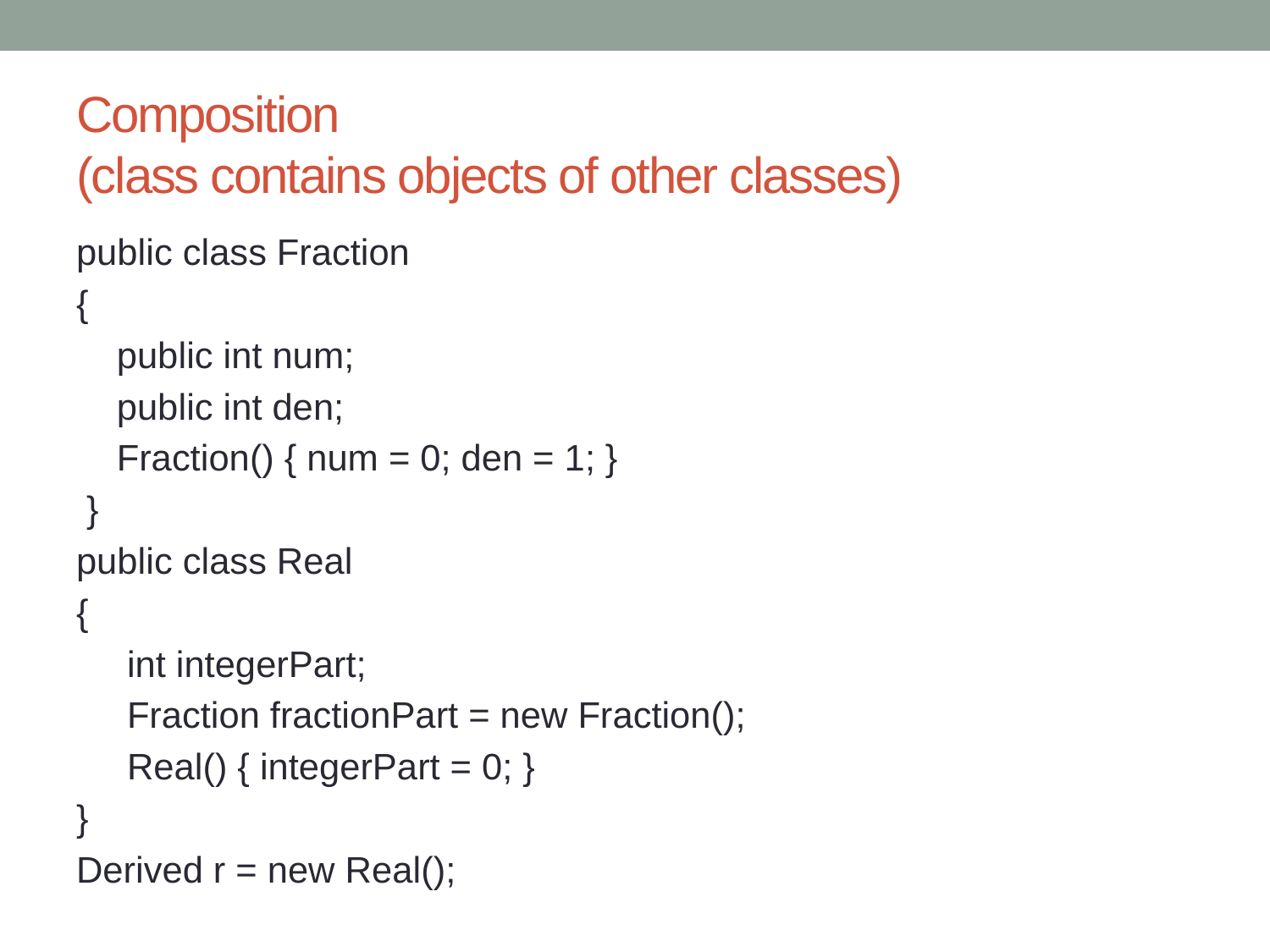

# Composition (class contains objects of other classes)
public class Fraction
{
    public int num;
    public int den;
    Fraction() { num = 0; den = 1; }
 }
public class Real
{
     int integerPart;
     Fraction fractionPart = new Fraction();
     Real() { integerPart = 0; }
}
Derived r = new Real();